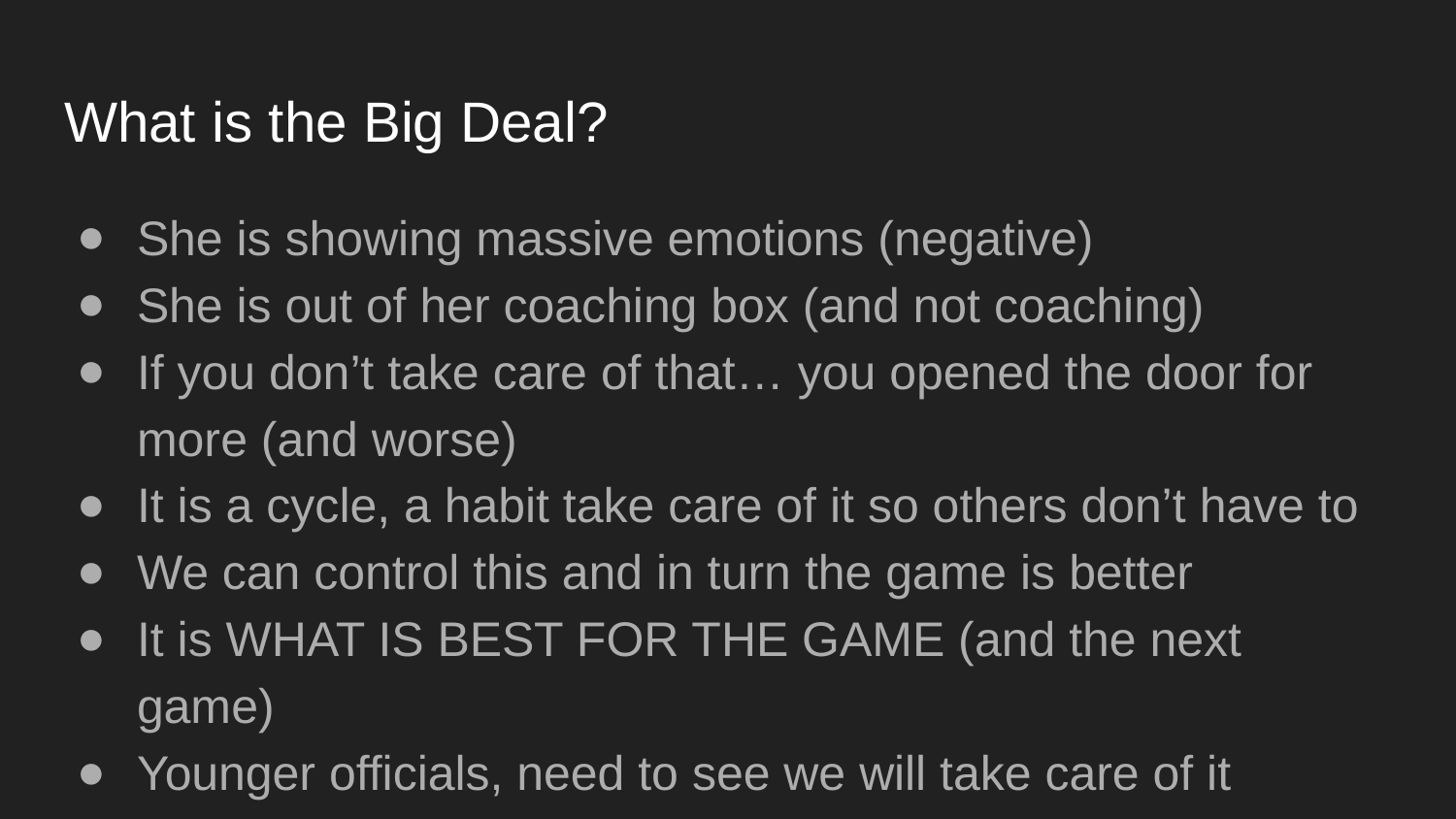

# What is the Big Deal?
She is showing massive emotions (negative)
She is out of her coaching box (and not coaching)
If you don’t take care of that… you opened the door for more (and worse)
It is a cycle, a habit take care of it so others don’t have to
We can control this and in turn the game is better
It is WHAT IS BEST FOR THE GAME (and the next game)
Younger officials, need to see we will take care of it